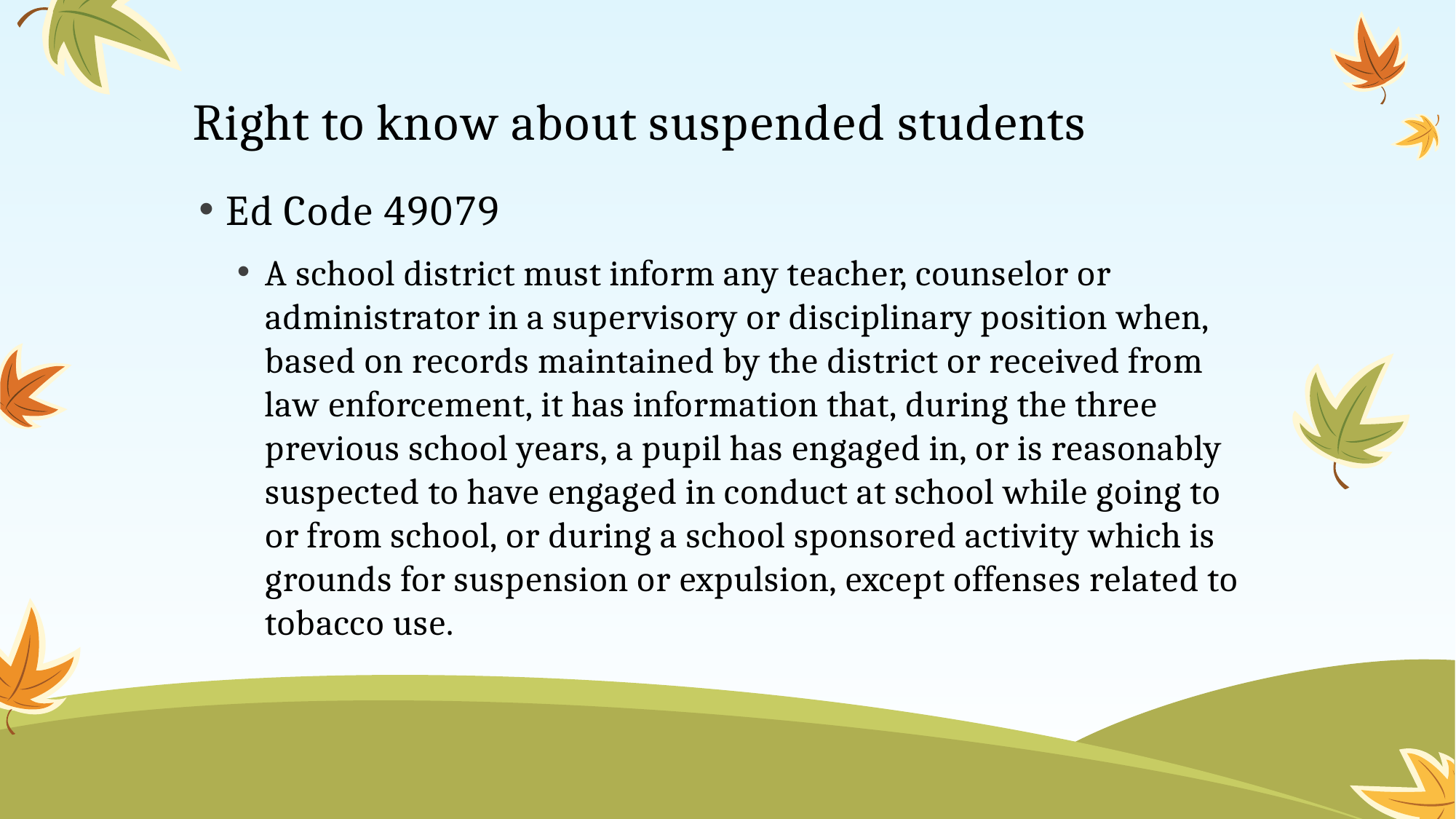

# Right to know about suspended students
Ed Code 49079
A school district must inform any teacher, counselor or administrator in a supervisory or disciplinary position when, based on records maintained by the district or received from law enforcement, it has information that, during the three previous school years, a pupil has engaged in, or is reasonably suspected to have engaged in conduct at school while going to or from school, or during a school sponsored activity which is grounds for suspension or expulsion, except offenses related to tobacco use.